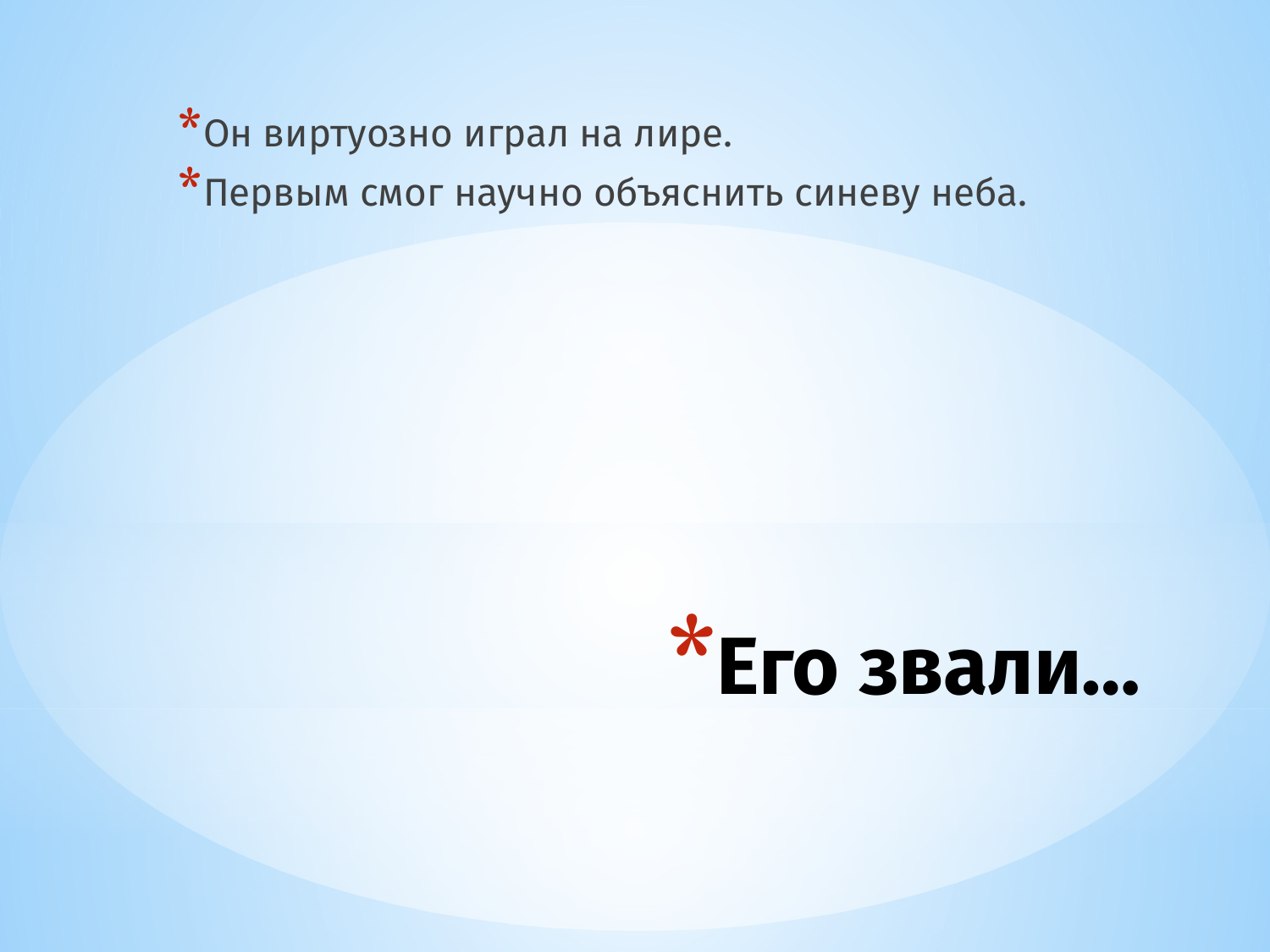

Он виртуозно играл на лире.
Первым смог научно объяснить синеву неба.

# Его звали…